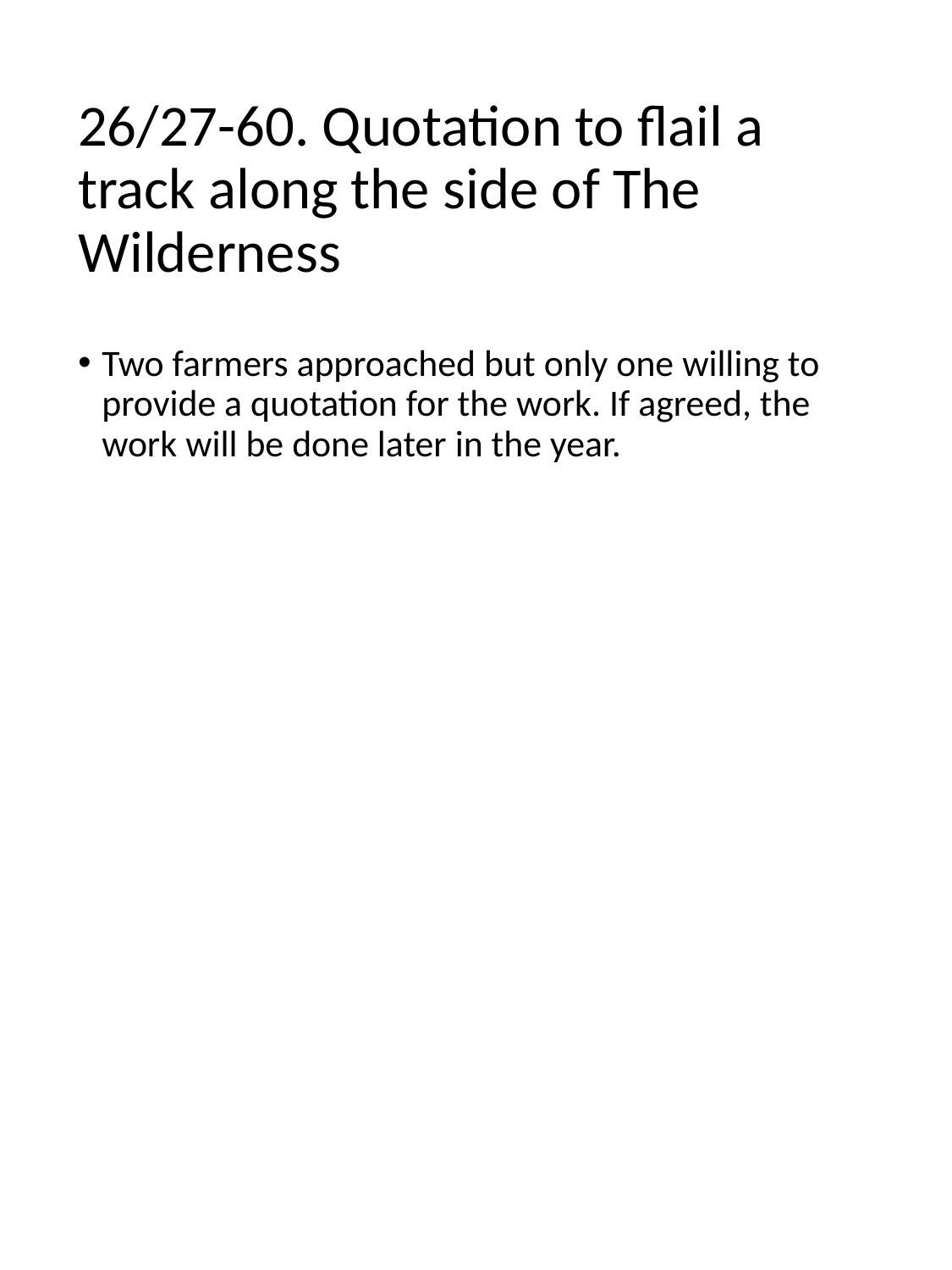

# 26/27-60. Quotation to flail a track along the side of The Wilderness
Two farmers approached but only one willing to provide a quotation for the work. If agreed, the work will be done later in the year.